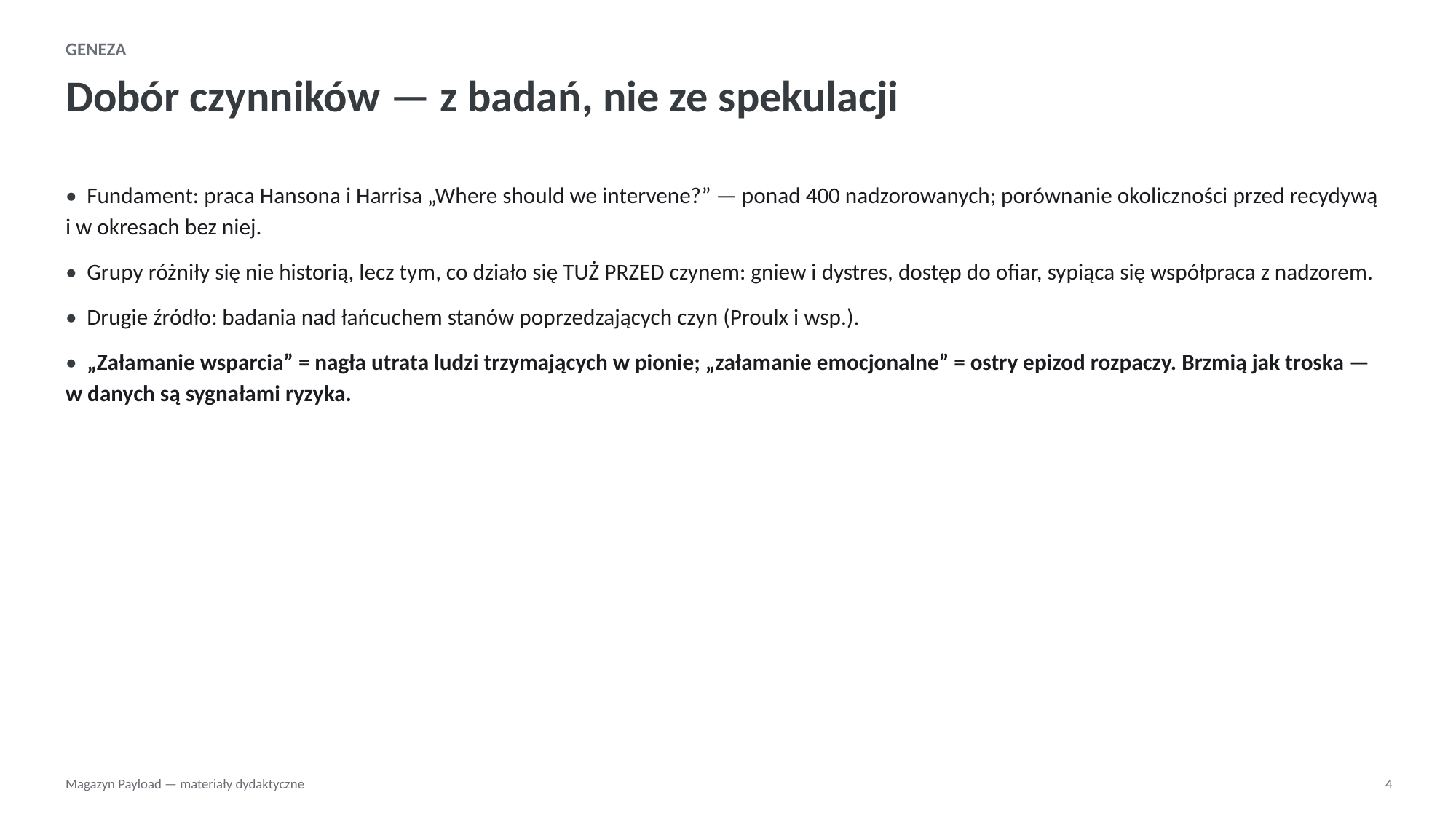

GENEZA
Dobór czynników — z badań, nie ze spekulacji
•  Fundament: praca Hansona i Harrisa „Where should we intervene?” — ponad 400 nadzorowanych; porównanie okoliczności przed recydywą i w okresach bez niej.
•  Grupy różniły się nie historią, lecz tym, co działo się TUŻ PRZED czynem: gniew i dystres, dostęp do ofiar, sypiąca się współpraca z nadzorem.
•  Drugie źródło: badania nad łańcuchem stanów poprzedzających czyn (Proulx i wsp.).
•  „Załamanie wsparcia” = nagła utrata ludzi trzymających w pionie; „załamanie emocjonalne” = ostry epizod rozpaczy. Brzmią jak troska — w danych są sygnałami ryzyka.
Magazyn Payload — materiały dydaktyczne
4